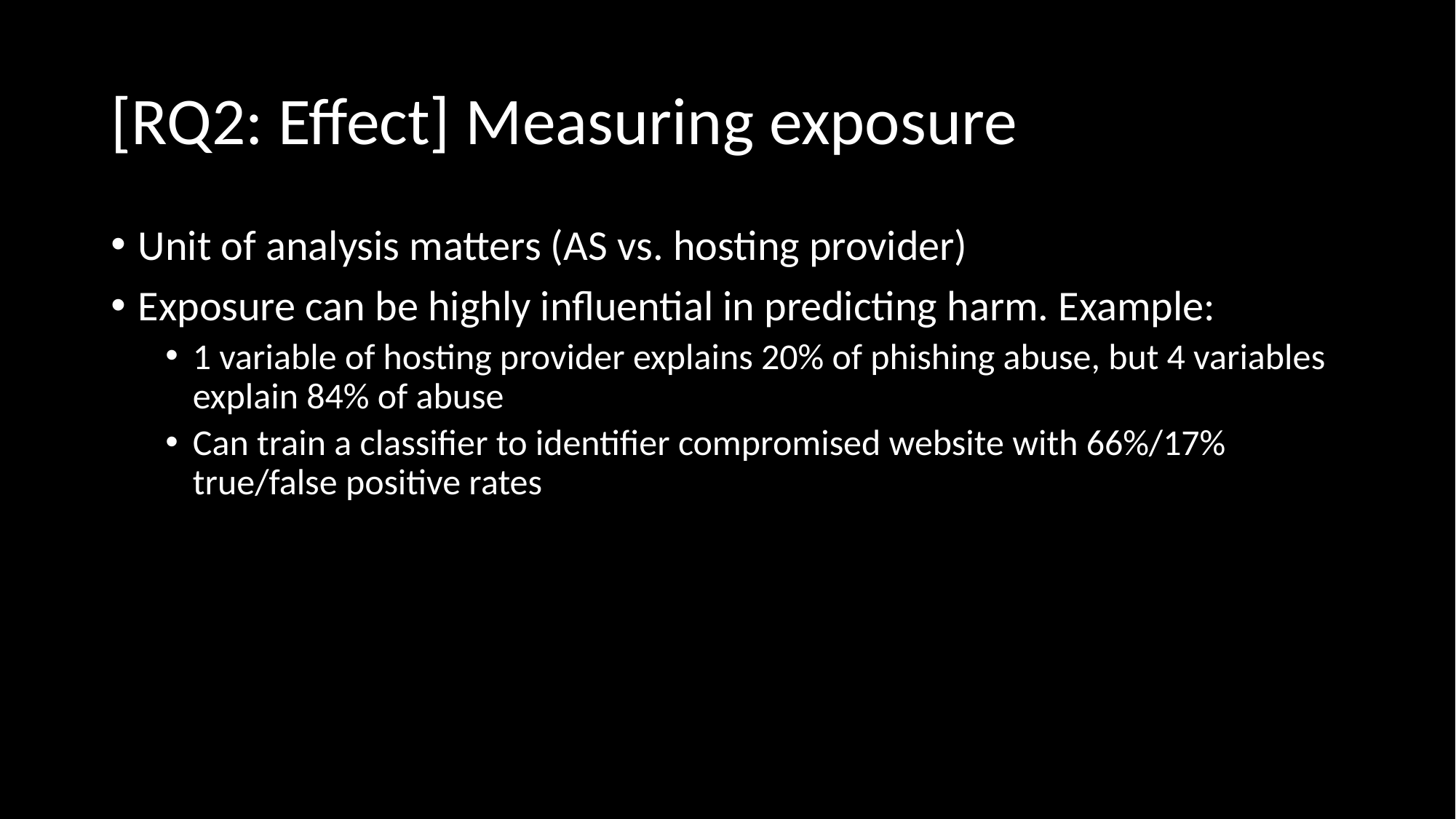

# [RQ2: Effect] Measuring exposure
Unit of analysis matters (AS vs. hosting provider)
Exposure can be highly influential in predicting harm. Example:
1 variable of hosting provider explains 20% of phishing abuse, but 4 variables explain 84% of abuse
Can train a classifier to identifier compromised website with 66%/17% true/false positive rates